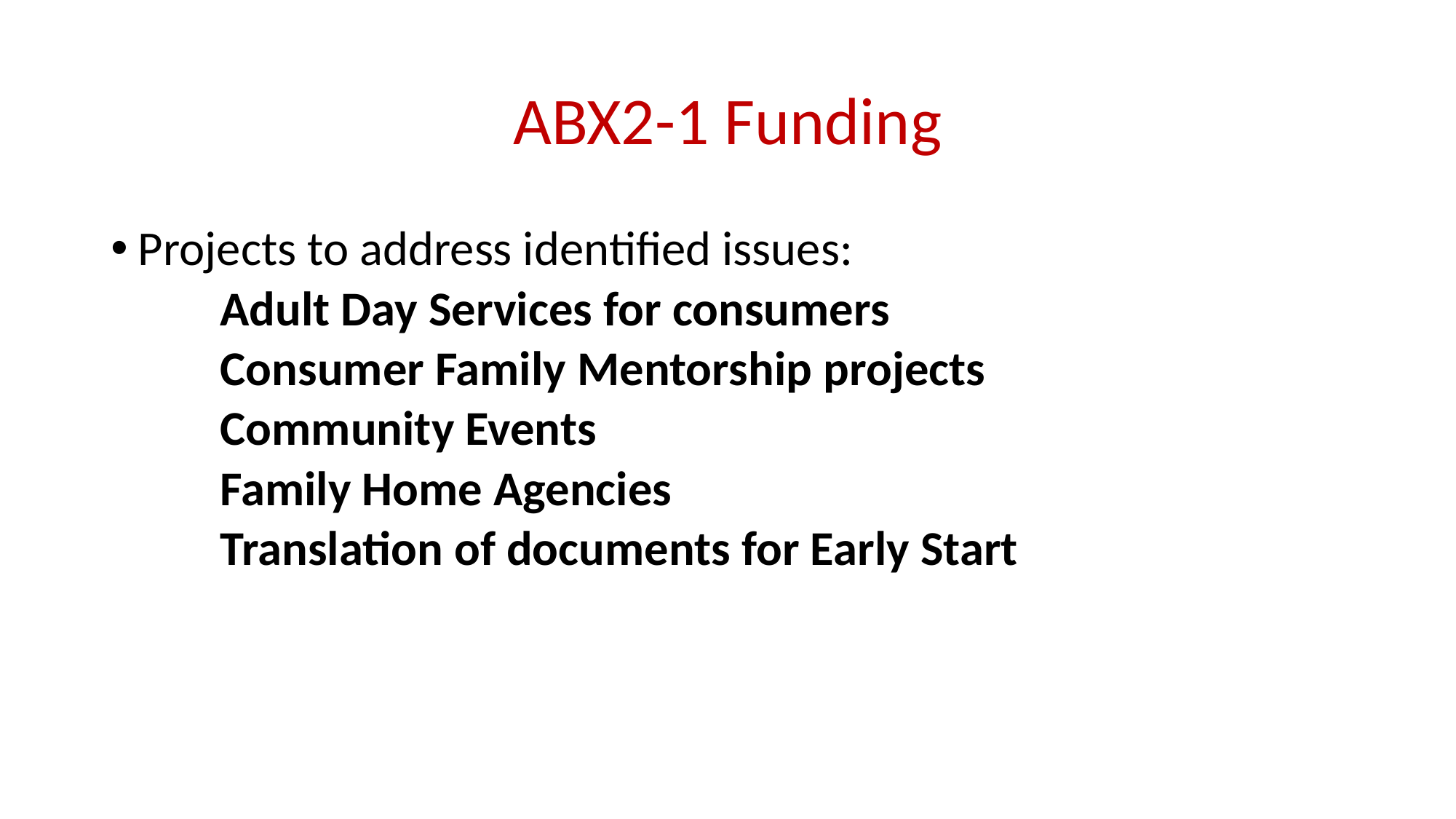

# ABX2-1 Funding
Projects to address identified issues:
Adult Day Services for consumers
Consumer Family Mentorship projects
Community Events
Family Home Agencies
Translation of documents for Early Start